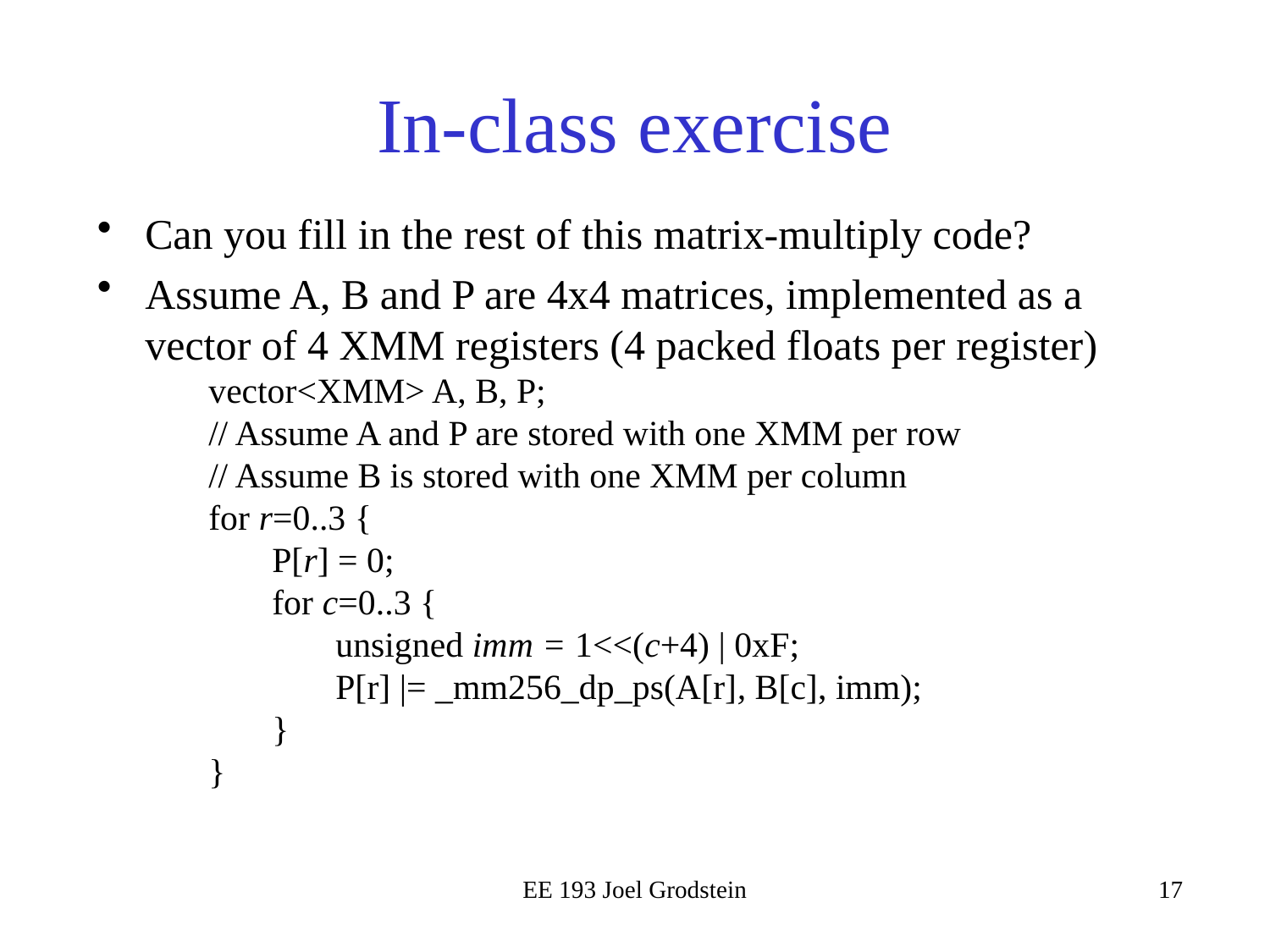

# In-class exercise
Can you fill in the rest of this matrix-multiply code?
Assume A, B and P are 4x4 matrices, implemented as a vector of 4 XMM registers (4 packed floats per register)
vector<XMM> A, B, P;
// Assume A and P are stored with one XMM per row
// Assume B is stored with one XMM per column
for r=0..3 {
P[r] = 0;
for c=0..3 {
unsigned imm = 1<<(c+4) | 0xF;
P[r] |= _mm256_dp_ps(A[r], B[c], imm);
}
}

EE 193 Joel Grodstein